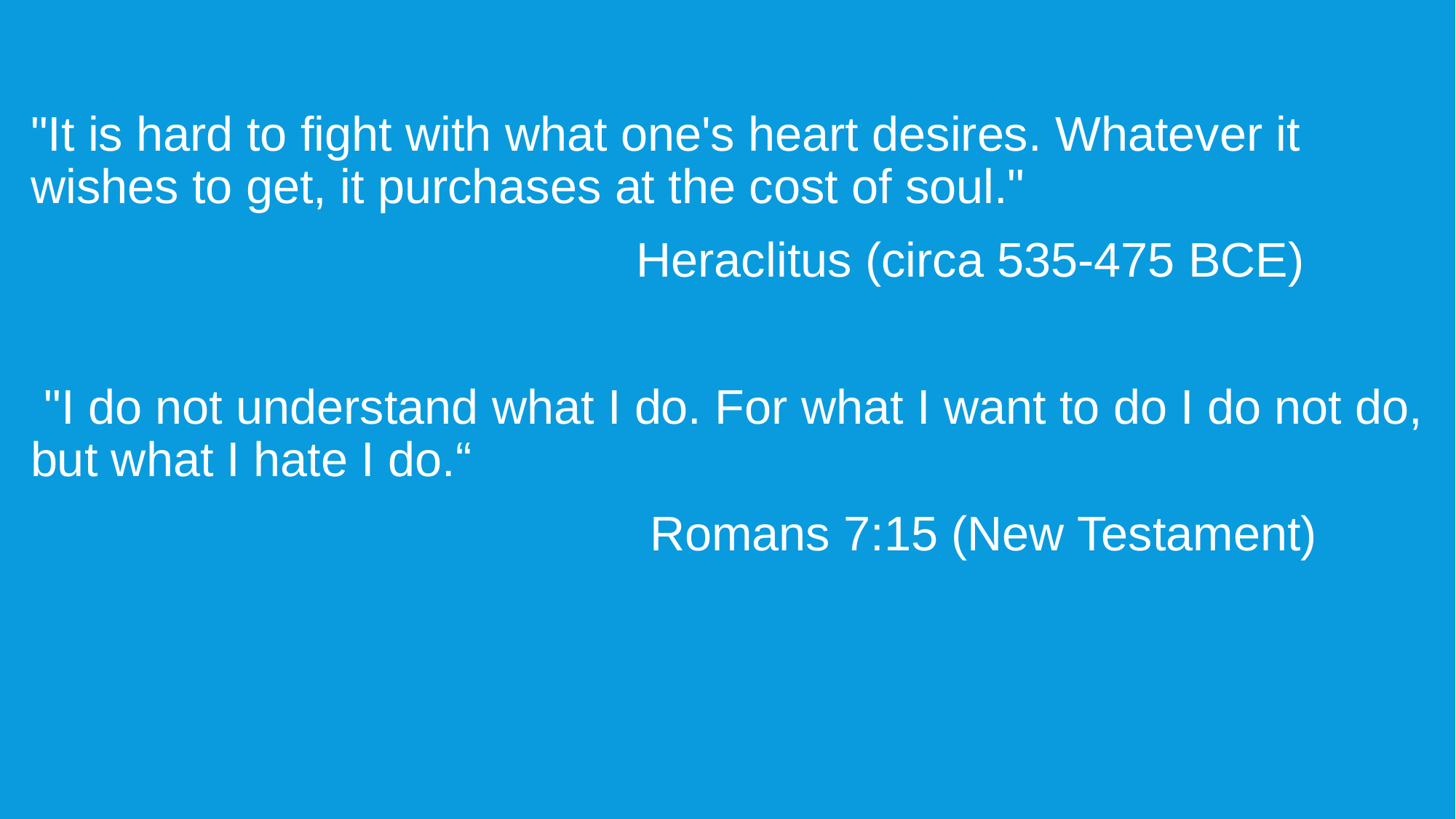

"It is hard to fight with what one's heart desires. Whatever it wishes to get, it purchases at the cost of soul."
                                             Heraclitus (circa 535-475 BCE)

 "I do not understand what I do. For what I want to do I do not do, but what I hate I do.“
                                              Romans 7:15 (New Testament)